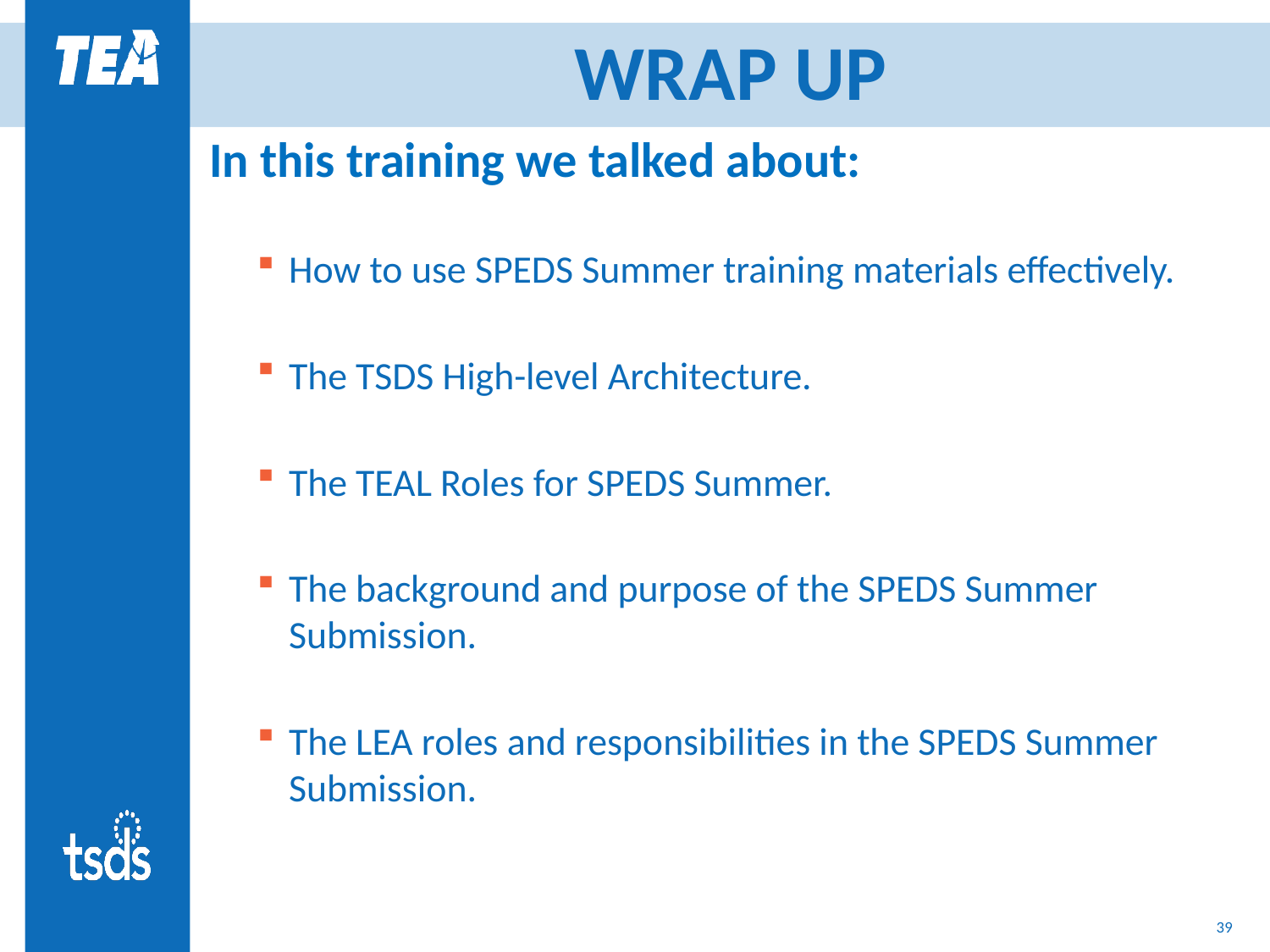

# WRAP UP
In this training we talked about:

How to use SPEDS Summer training materials effectively.

The TSDS High-level Architecture.

The TEAL Roles for SPEDS Summer.

The background and purpose of the SPEDS Summer Submission.

The LEA roles and responsibilities in the SPEDS Summer Submission.

39